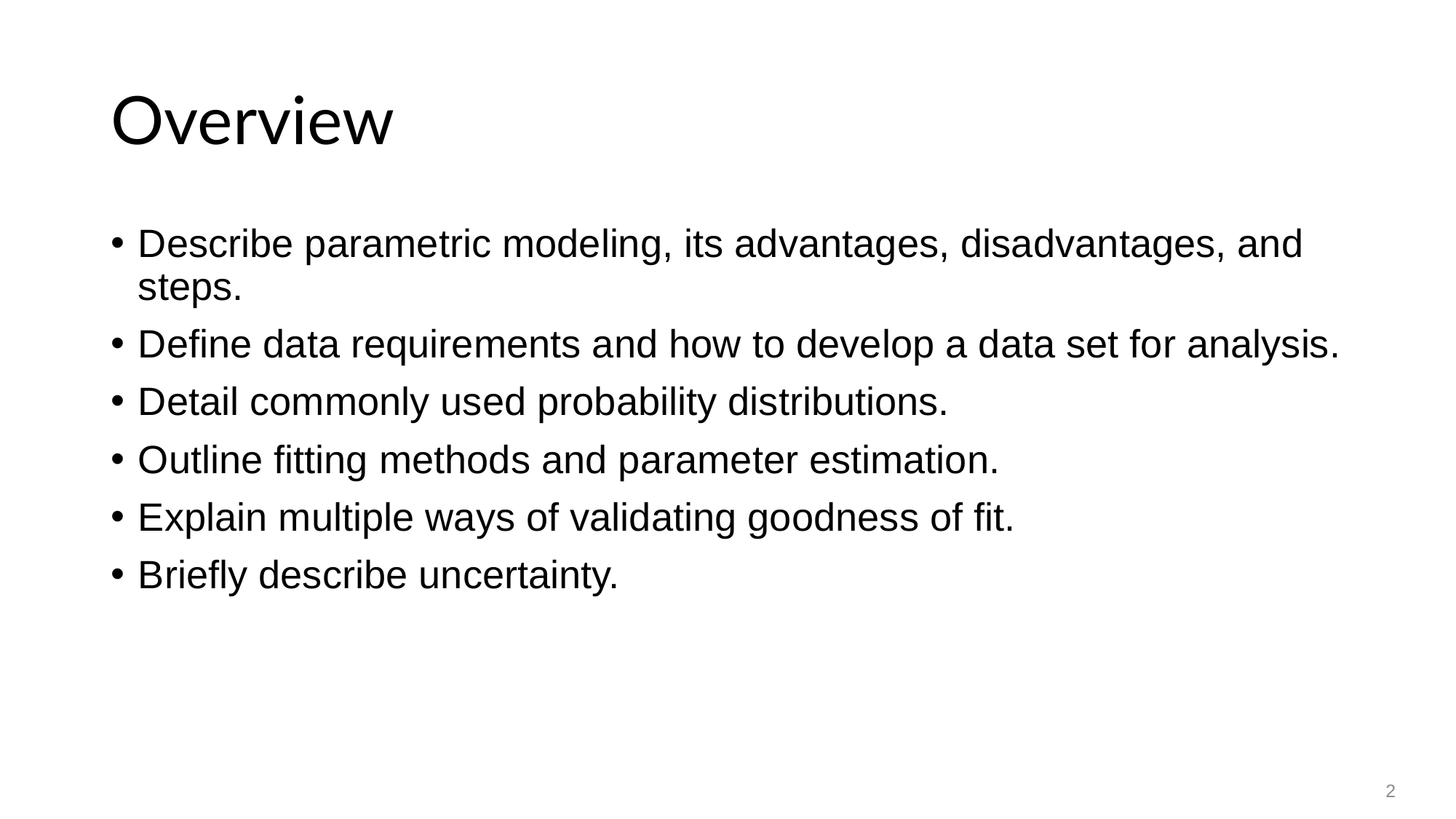

# Overview
Describe parametric modeling, its advantages, disadvantages, and steps.
Define data requirements and how to develop a data set for analysis.
Detail commonly used probability distributions.
Outline fitting methods and parameter estimation.
Explain multiple ways of validating goodness of fit.
Briefly describe uncertainty.
2